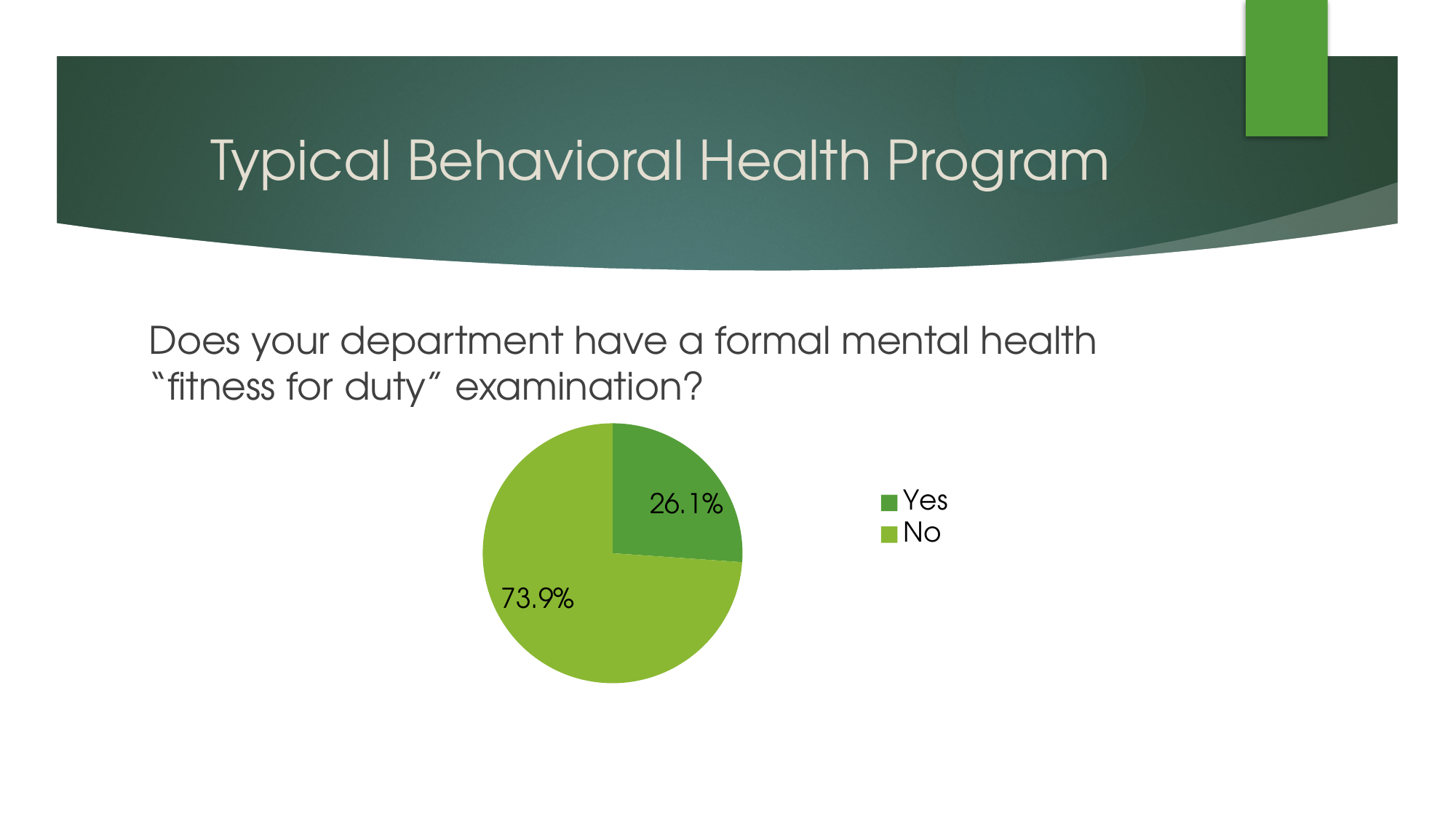

# Typical Behavioral Health Program
Does your department have a formal mental health “fitness for duty” examination?

### Chart

| Category |  |
|---|---|
| Yes | 0.261 |
| No | 0.7390000000000001 |